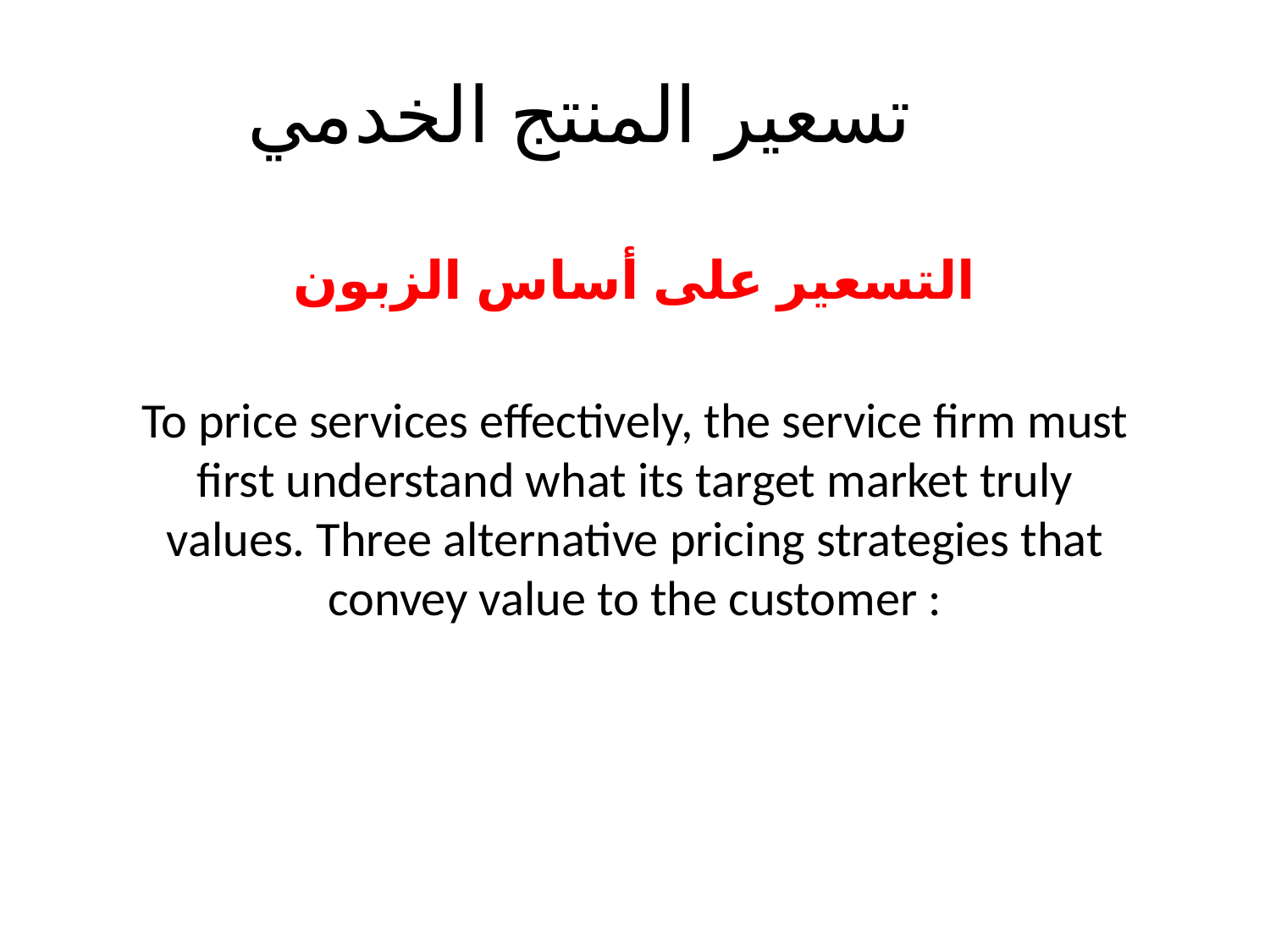

# تسعير المنتج الخدمي

	التسعير على أساس الزبون

To price services effectively, the service firm must first understand what its target market truly values. Three alternative pricing strategies that convey value to the customer :